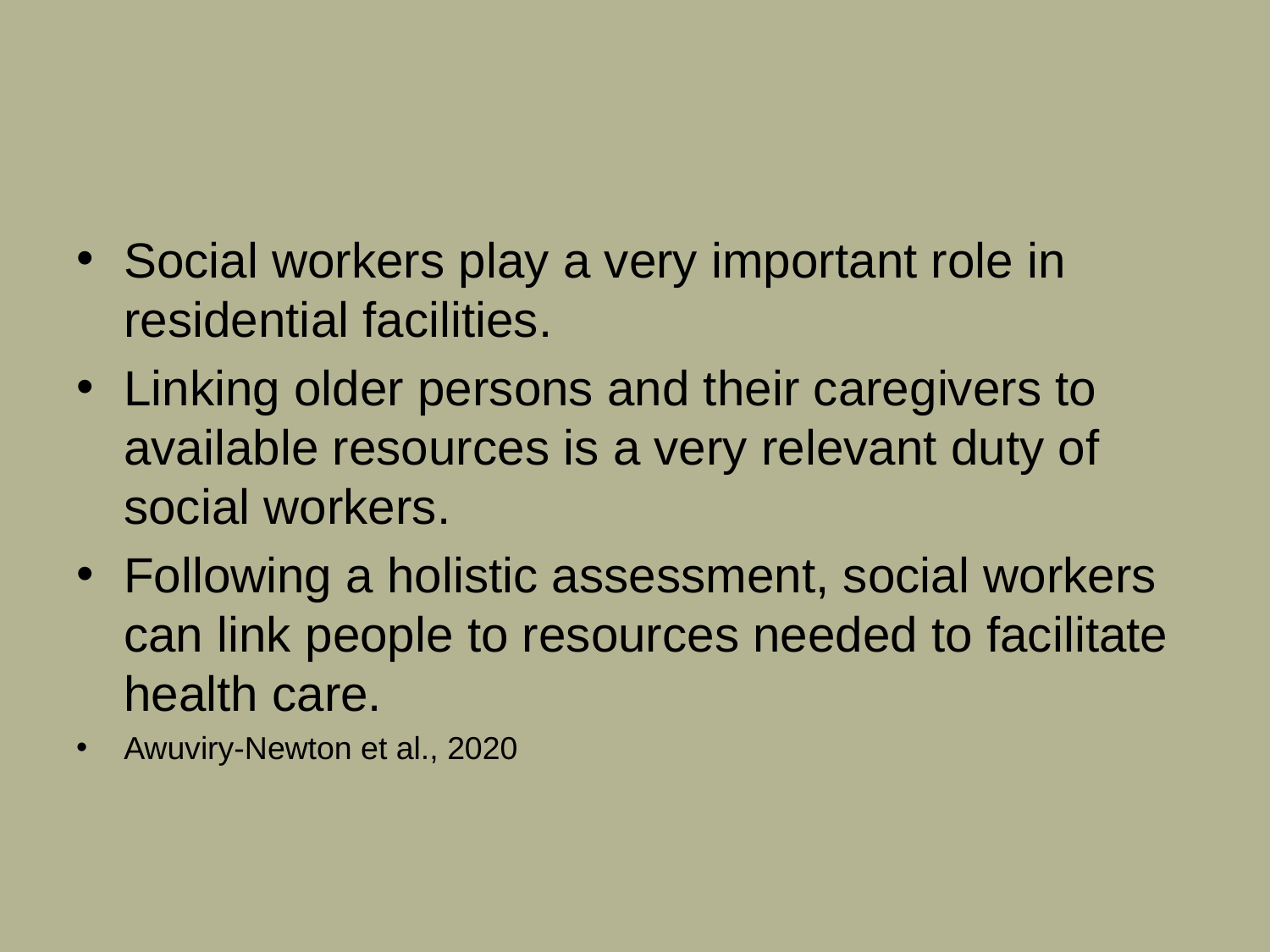

#
Social workers play a very important role in residential facilities.
Linking older persons and their caregivers to available resources is a very relevant duty of social workers.
Following a holistic assessment, social workers can link people to resources needed to facilitate health care.
Awuviry-Newton et al., 2020